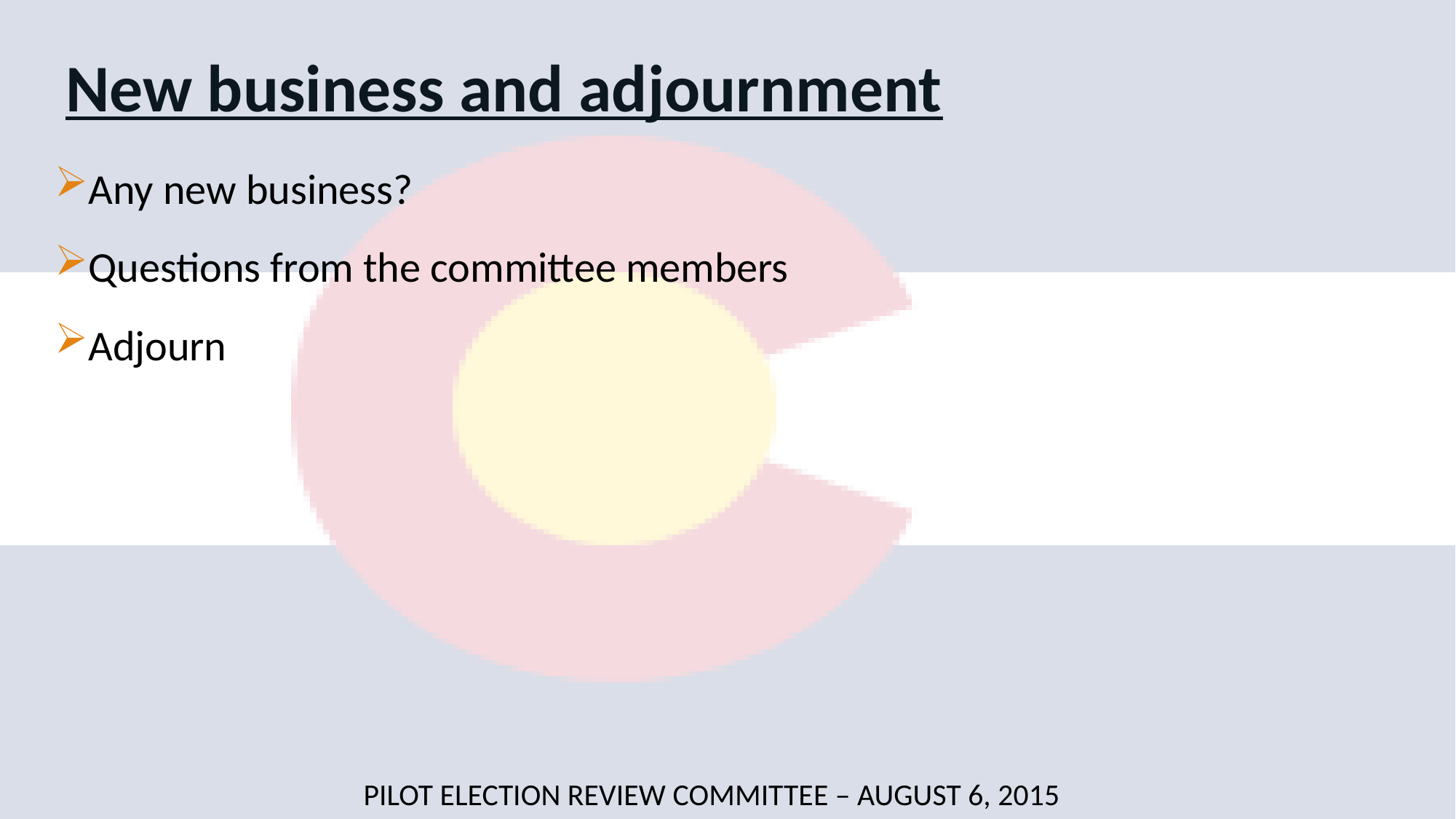

# New business and adjournment
Any new business?
Questions from the committee members
Adjourn

Pilot election review committee – AUGUST 6, 2015
13